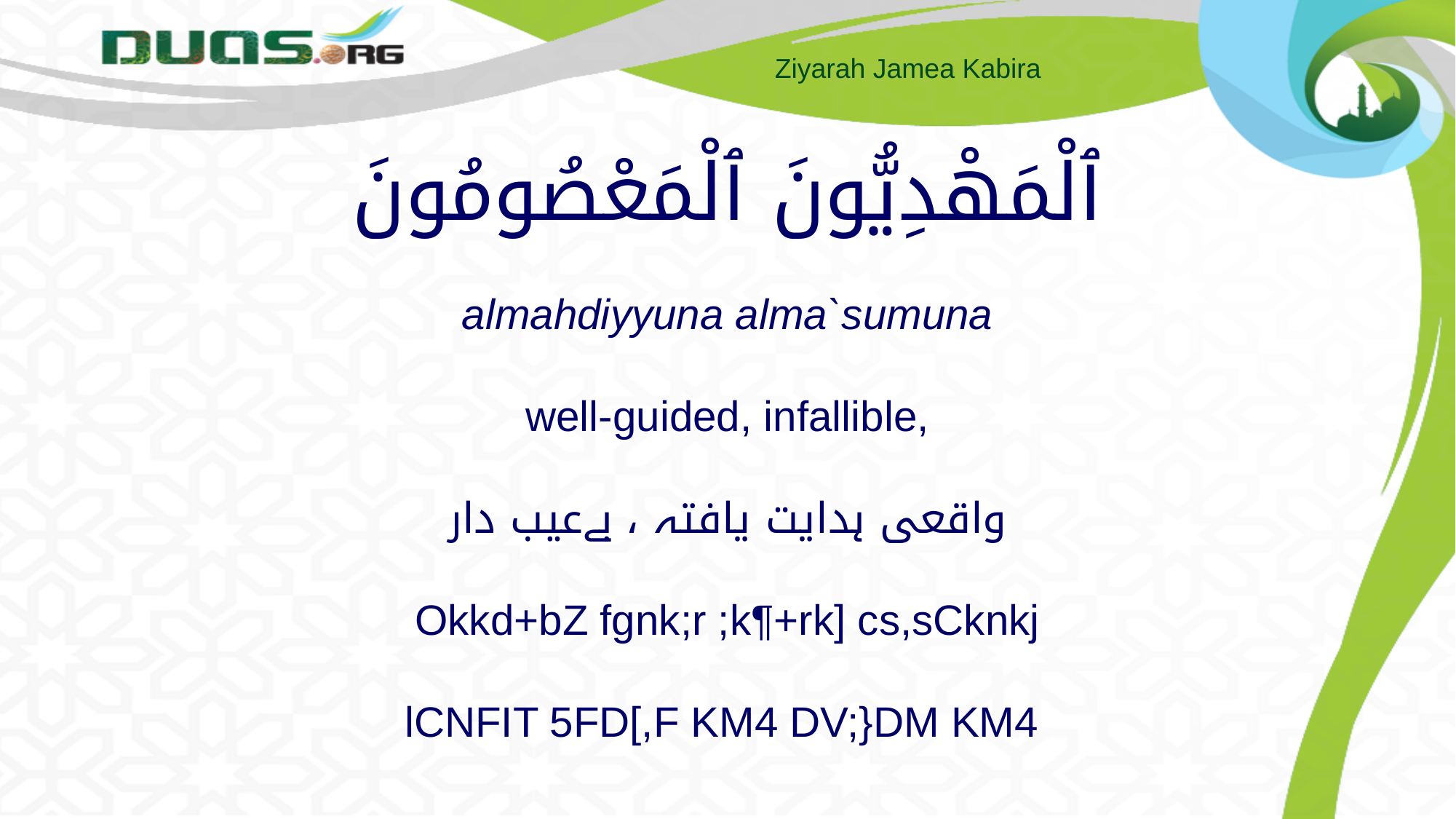

# ٱلْمَهْدِيُّونَ ٱلْمَعْصُومُونَ almahdiyyuna alma`sumuna well-guided, infallible, واقعی ہدایت یافتہ ، بےعیب دار Okkd+bZ fgnk;r ;k¶+rk] cs,sCknkj lCNFIT 5FD[,F KM4 DV;}DM KM4